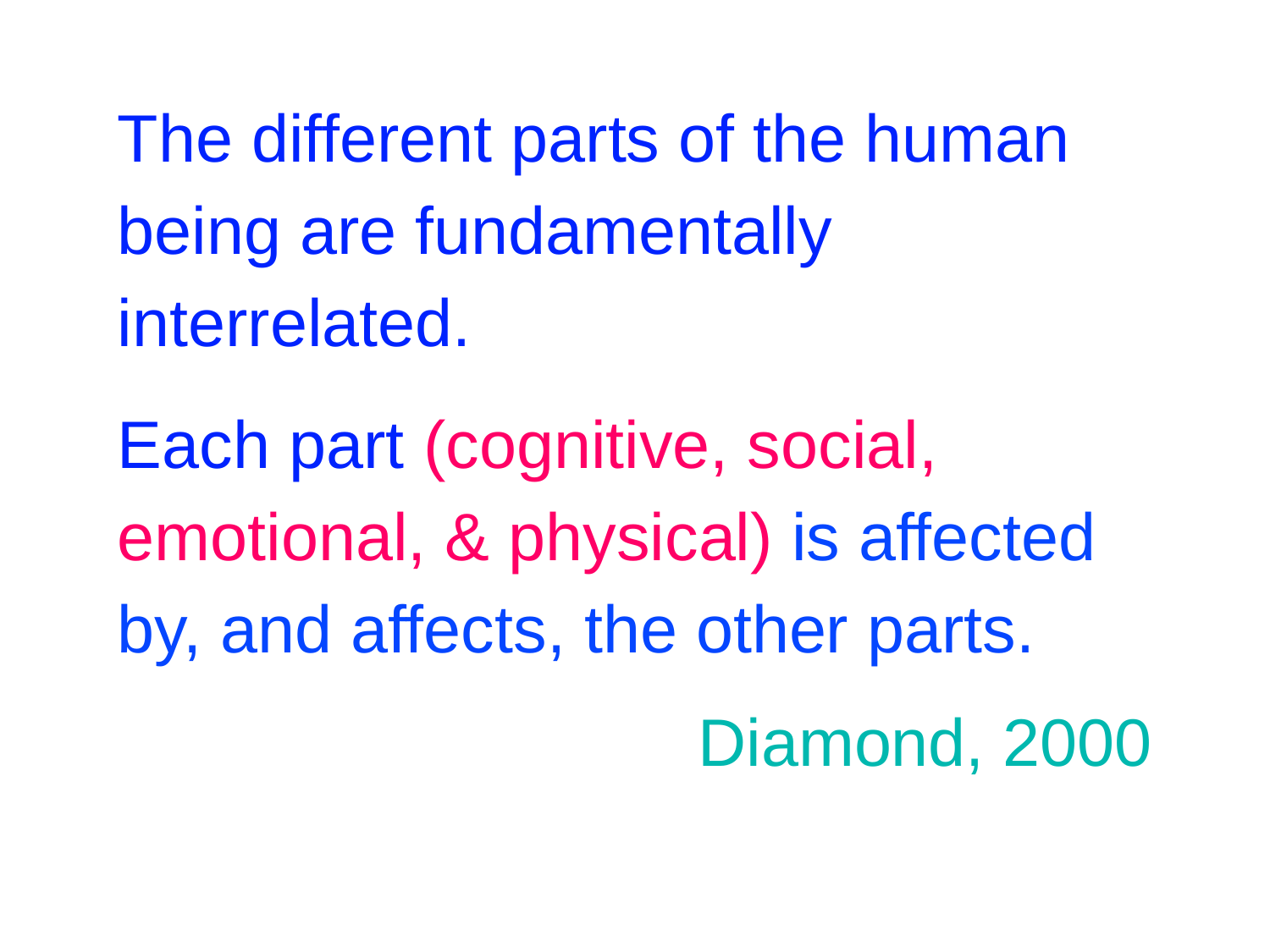

The different parts of the human being are fundamentally interrelated.

Each part (cognitive, social, emotional, & physical) is affected by, and affects, the other parts.
Diamond, 2000